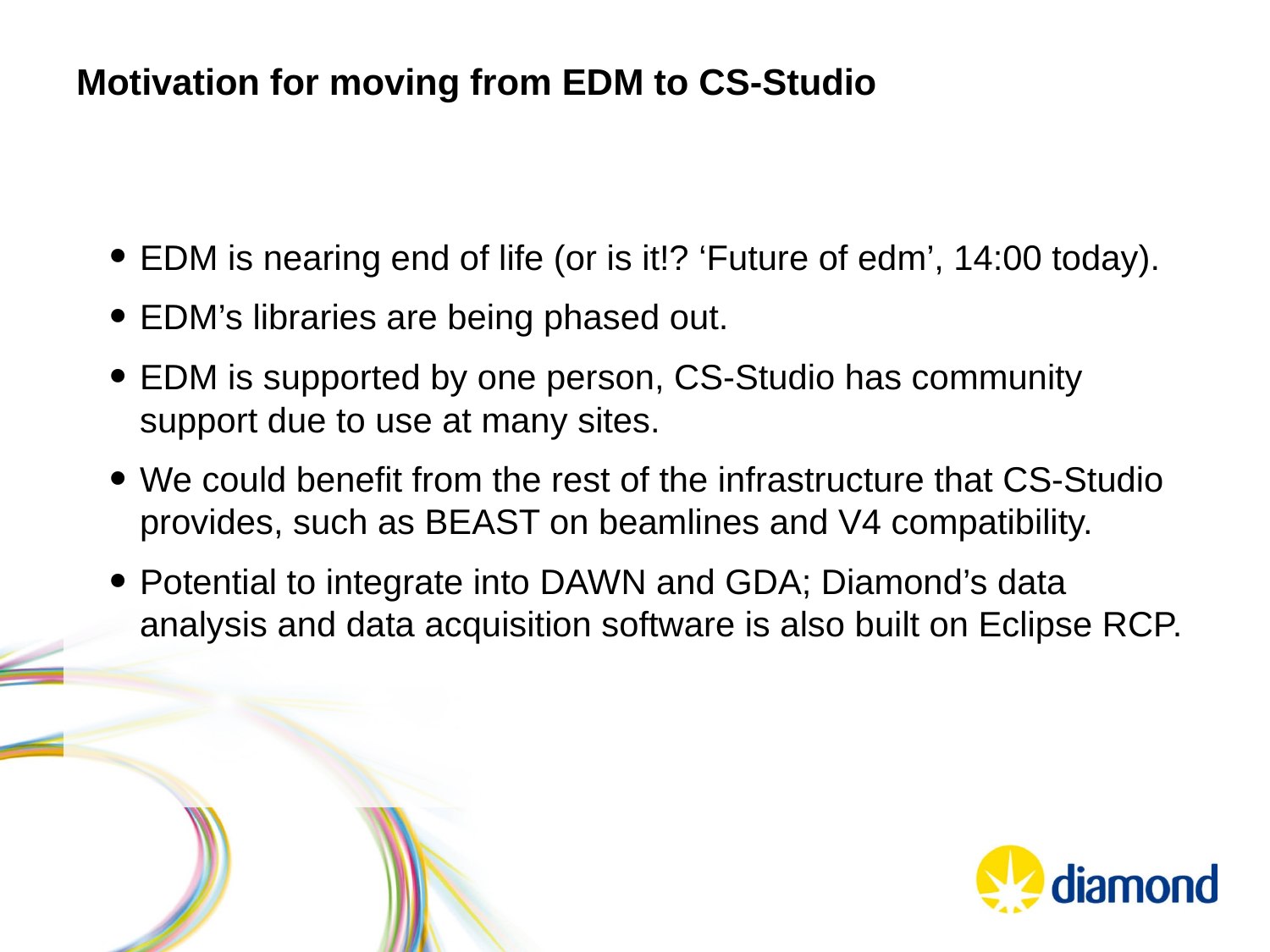

# Motivation for moving from EDM to CS-Studio
EDM is nearing end of life (or is it!? ‘Future of edm’, 14:00 today).
EDM’s libraries are being phased out.
EDM is supported by one person, CS-Studio has community support due to use at many sites.
We could benefit from the rest of the infrastructure that CS-Studio provides, such as BEAST on beamlines and V4 compatibility.
Potential to integrate into DAWN and GDA; Diamond’s data analysis and data acquisition software is also built on Eclipse RCP.